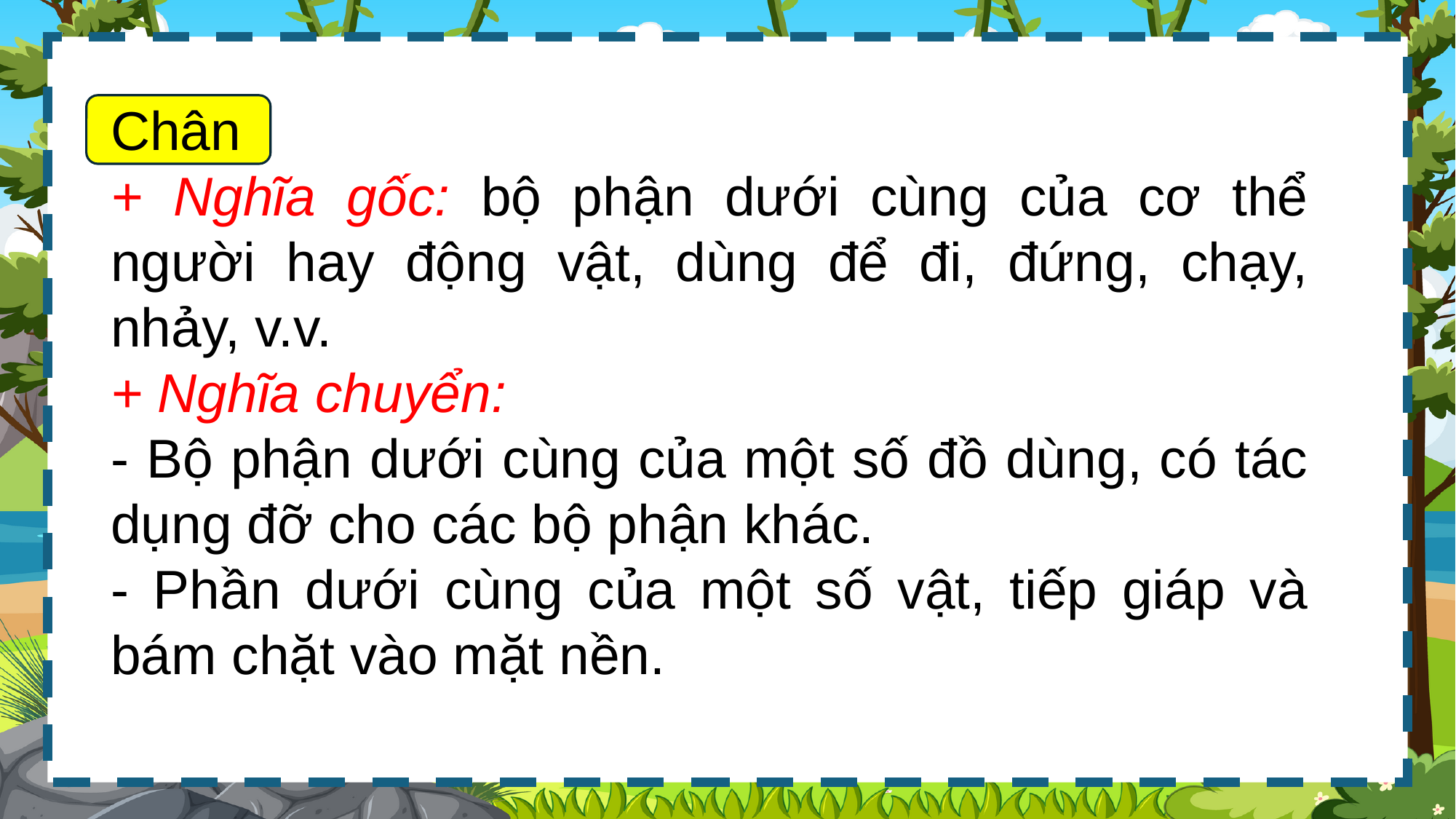

Chân
+ Nghĩa gốc: bộ phận dưới cùng của cơ thể người hay động vật, dùng để đi, đứng, chạy, nhảy, v.v.
+ Nghĩa chuyển:
- Bộ phận dưới cùng của một số đồ dùng, có tác dụng đỡ cho các bộ phận khác.
- Phần dưới cùng của một số vật, tiếp giáp và bám chặt vào mặt nền.